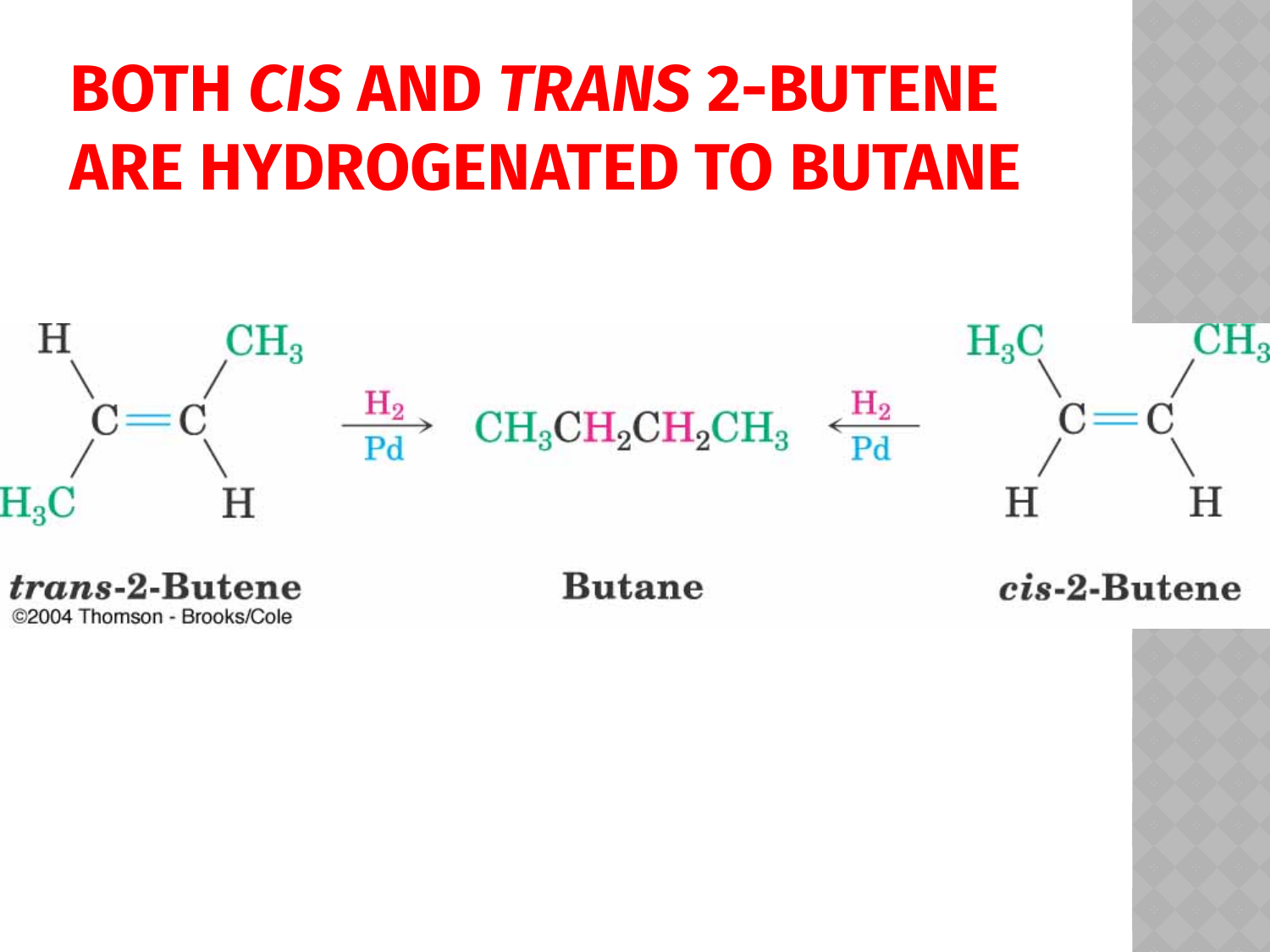

# Both cis and trans 2-Butene are Hydrogenated to Butane